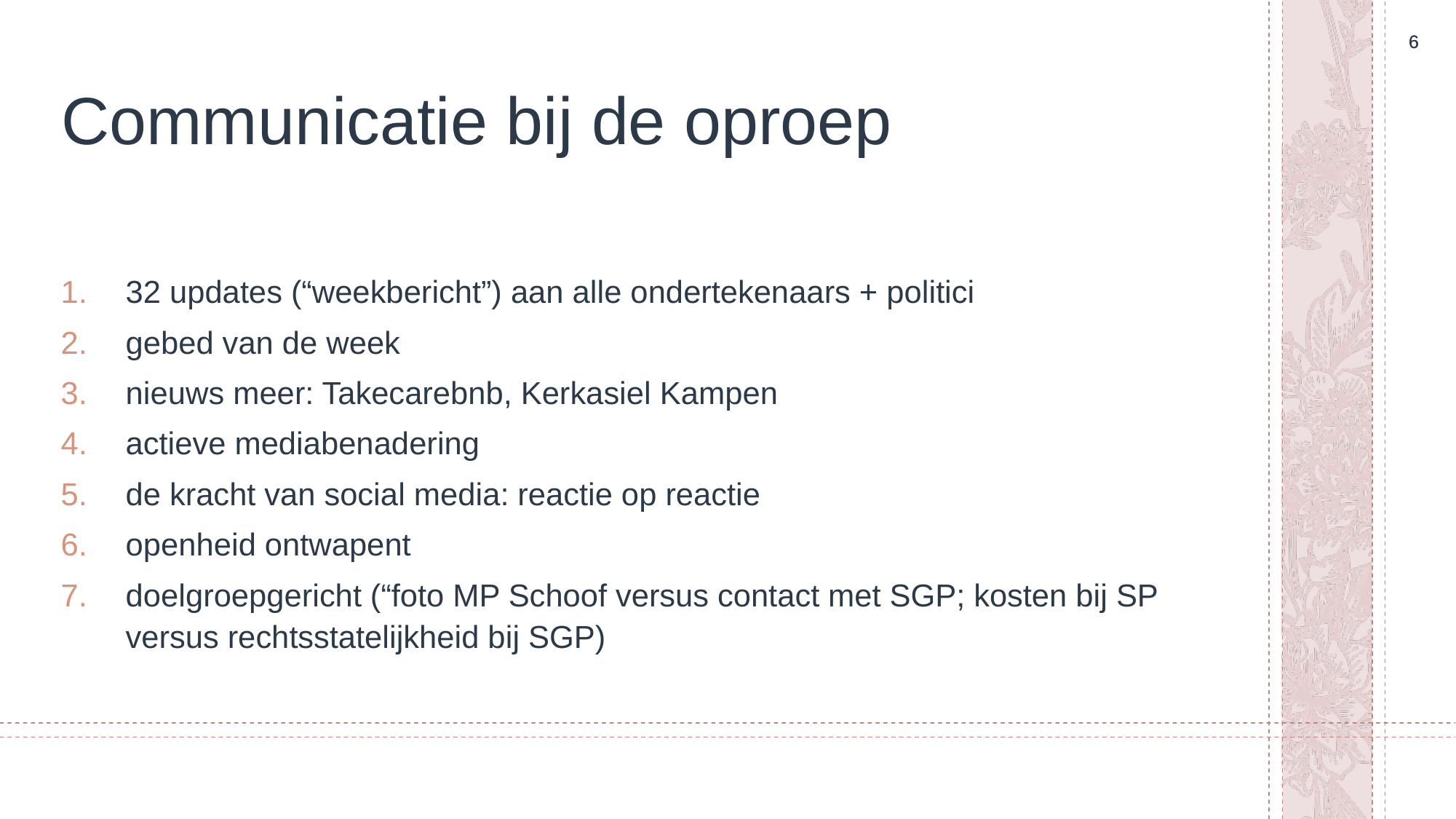

6
6
# Communicatie bij de oproep
32 updates (“weekbericht”) aan alle ondertekenaars + politici
gebed van de week
nieuws meer: Takecarebnb, Kerkasiel Kampen
actieve mediabenadering
de kracht van social media: reactie op reactie
openheid ontwapent
doelgroepgericht (“foto MP Schoof versus contact met SGP; kosten bij SP versus rechtsstatelijkheid bij SGP)